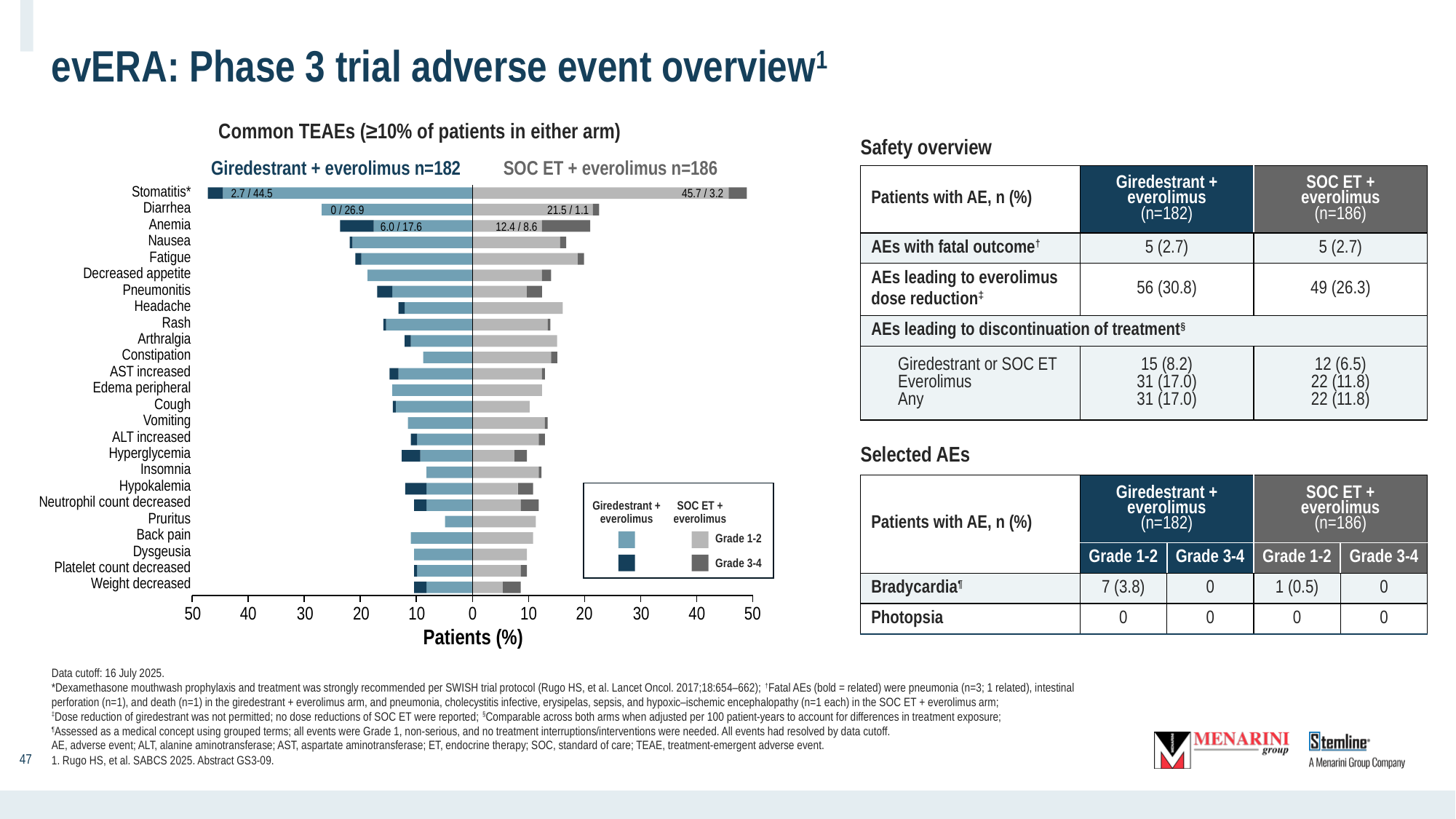

# evERA: Phase 3 trial adverse event overview1
Common TEAEs (≥10% of patients in either arm)
Safety overview
Giredestrant + everolimus n=182
SOC ET + everolimus n=186
| Patients with AE, n (%) | Giredestrant + everolimus (n=182) | SOC ET + everolimus (n=186) |
| --- | --- | --- |
| AEs with fatal outcome† | 5 (2.7) | 5 (2.7) |
| AEs leading to everolimus dose reduction‡ | 56 (30.8) | 49 (26.3) |
| AEs leading to discontinuation of treatment§ |  |  |
| Giredestrant or SOC ET Everolimus Any | 15 (8.2) 31 (17.0) 31 (17.0) | 12 (6.5) 22 (11.8) 22 (11.8) |
Stomatitis*
Diarrhea
Anemia
Nausea
Fatigue
Decreased appetite
Pneumonitis
Headache
Rash
Arthralgia
Constipation
AST increased
Edema peripheral
Cough
Vomiting
ALT increased
Hyperglycemia
Insomnia
Hypokalemia
Neutrophil count decreased
Pruritus
Back pain
Dysgeusia
Platelet count decreased
Weight decreased

2.7 / 44.5
45.7 / 3.2

0 / 26.9
21.5 / 1.1
6.0 / 17.6
12.4 / 8.6
Selected AEs
| Patients with AE, n (%) | Giredestrant + everolimus (n=182) |  | SOC ET + everolimus (n=186) |  |
| --- | --- | --- | --- | --- |
|  | Grade 1-2 | Grade 3-4 | Grade 1-2 | Grade 3-4 |
| Bradycardia¶ | 7 (3.8) | 0 | 1 (0.5) | 0 |
| Photopsia | 0 | 0 | 0 | 0 |

Giredestrant +
everolimus
SOC ET +
everolimus

Grade 1-2

Grade 3-4
50
40
30
20
10
0
10
20
30
40
50
Patients (%)
Data cutoff: 16 July 2025.
*Dexamethasone mouthwash prophylaxis and treatment was strongly recommended per SWISH trial protocol (Rugo HS, et al. Lancet Oncol. 2017;18:654–662); †Fatal AEs (bold = related) were pneumonia (n=3; 1 related), intestinal perforation (n=1), and death (n=1) in the giredestrant + everolimus arm, and pneumonia, cholecystitis infective, erysipelas, sepsis, and hypoxic–ischemic encephalopathy (n=1 each) in the SOC ET + everolimus arm;
‡Dose reduction of giredestrant was not permitted; no dose reductions of SOC ET were reported; §Comparable across both arms when adjusted per 100 patient-years to account for differences in treatment exposure;
¶Assessed as a medical concept using grouped terms; all events were Grade 1, non-serious, and no treatment interruptions/interventions were needed. All events had resolved by data cutoff.
AE, adverse event; ALT, alanine aminotransferase; AST, aspartate aminotransferase; ET, endocrine therapy; SOC, standard of care; TEAE, treatment-emergent adverse event.
1. Rugo HS, et al. SABCS 2025. Abstract GS3-09.
47